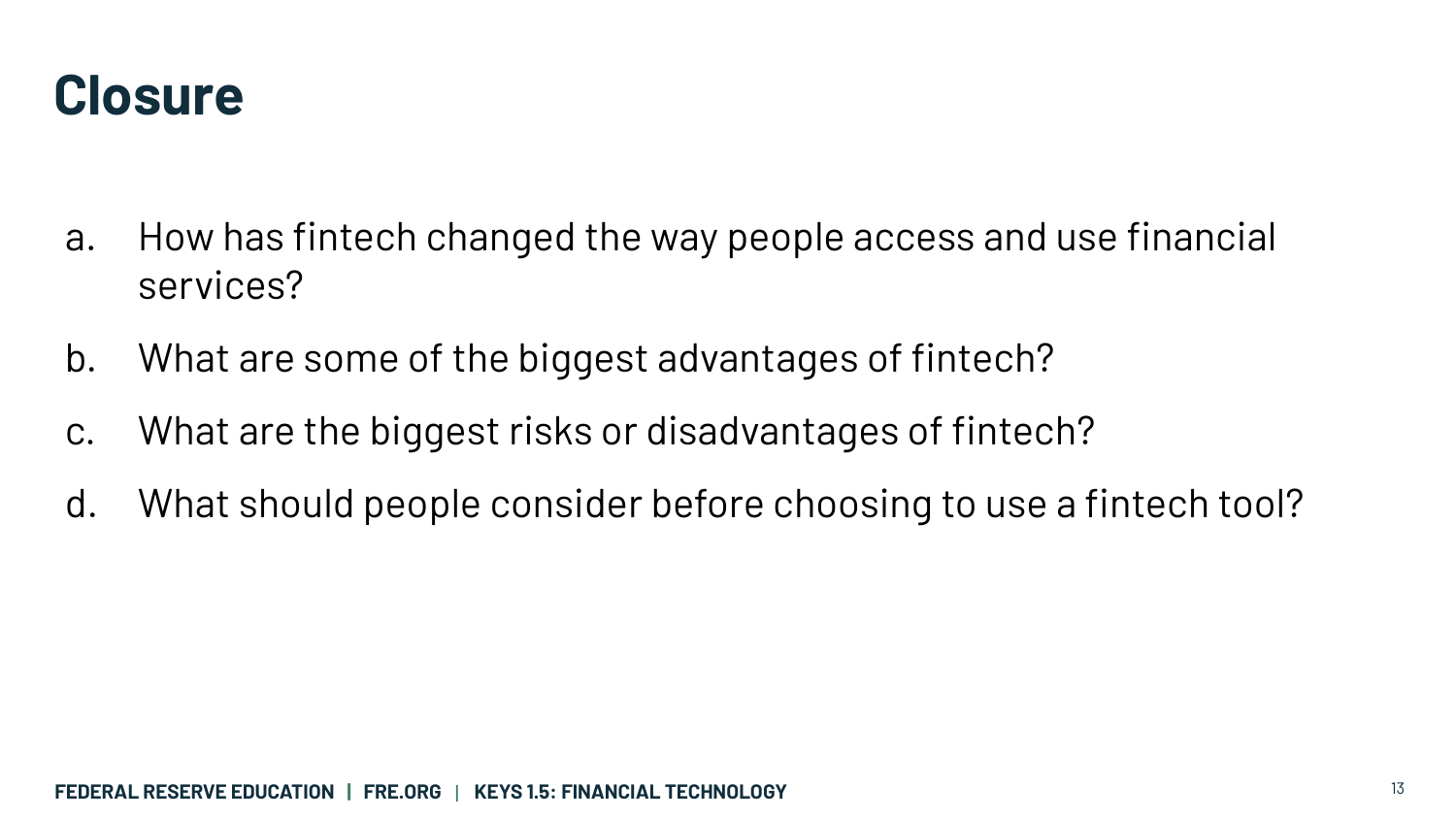

# Closure
How has fintech changed the way people access and use financial services?
What are some of the biggest advantages of fintech?
What are the biggest risks or disadvantages of fintech?
What should people consider before choosing to use a fintech tool?